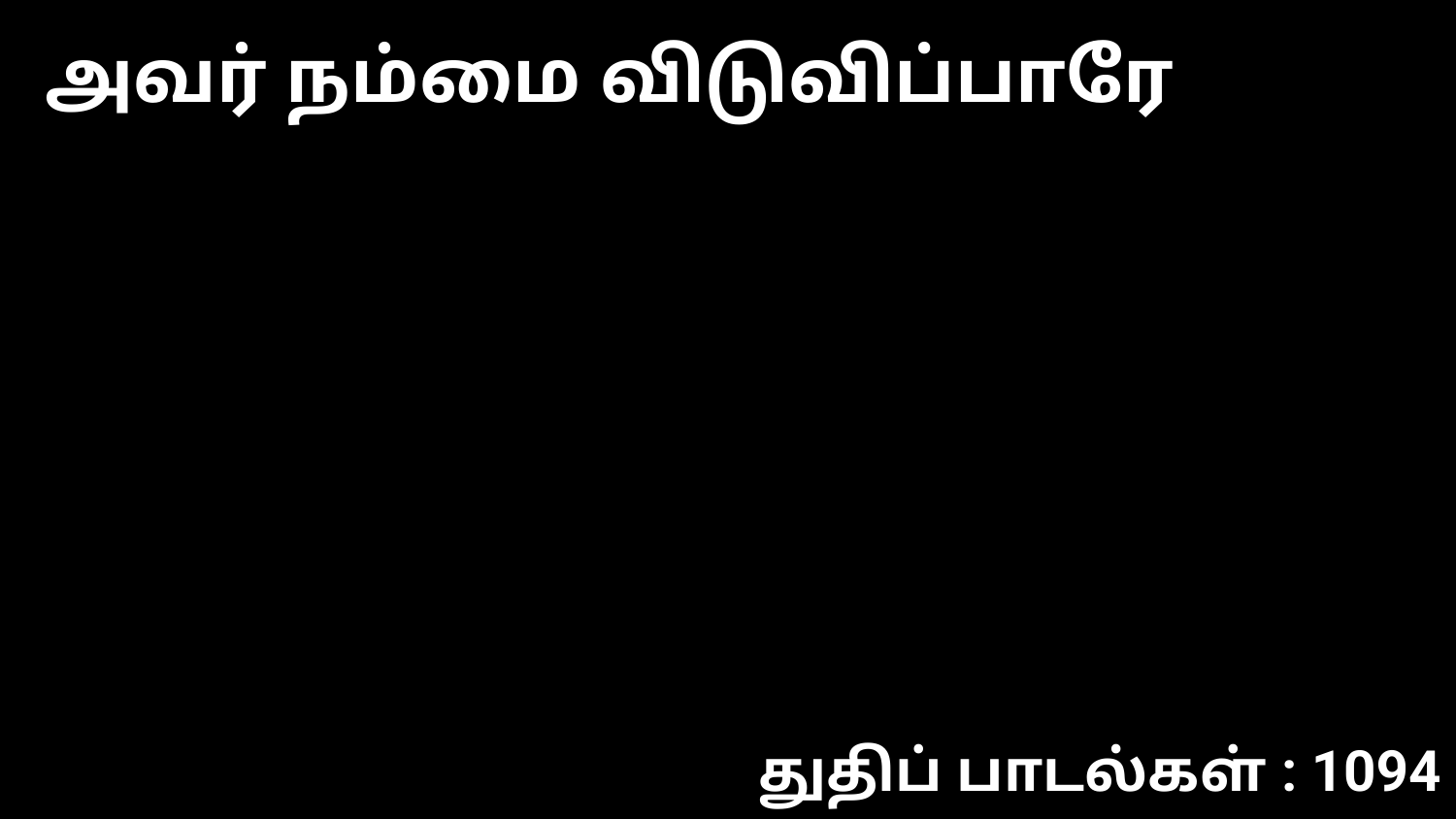

அவர் நம்மை விடுவிப்பாரே
துதிப் பாடல்கள் : 1094